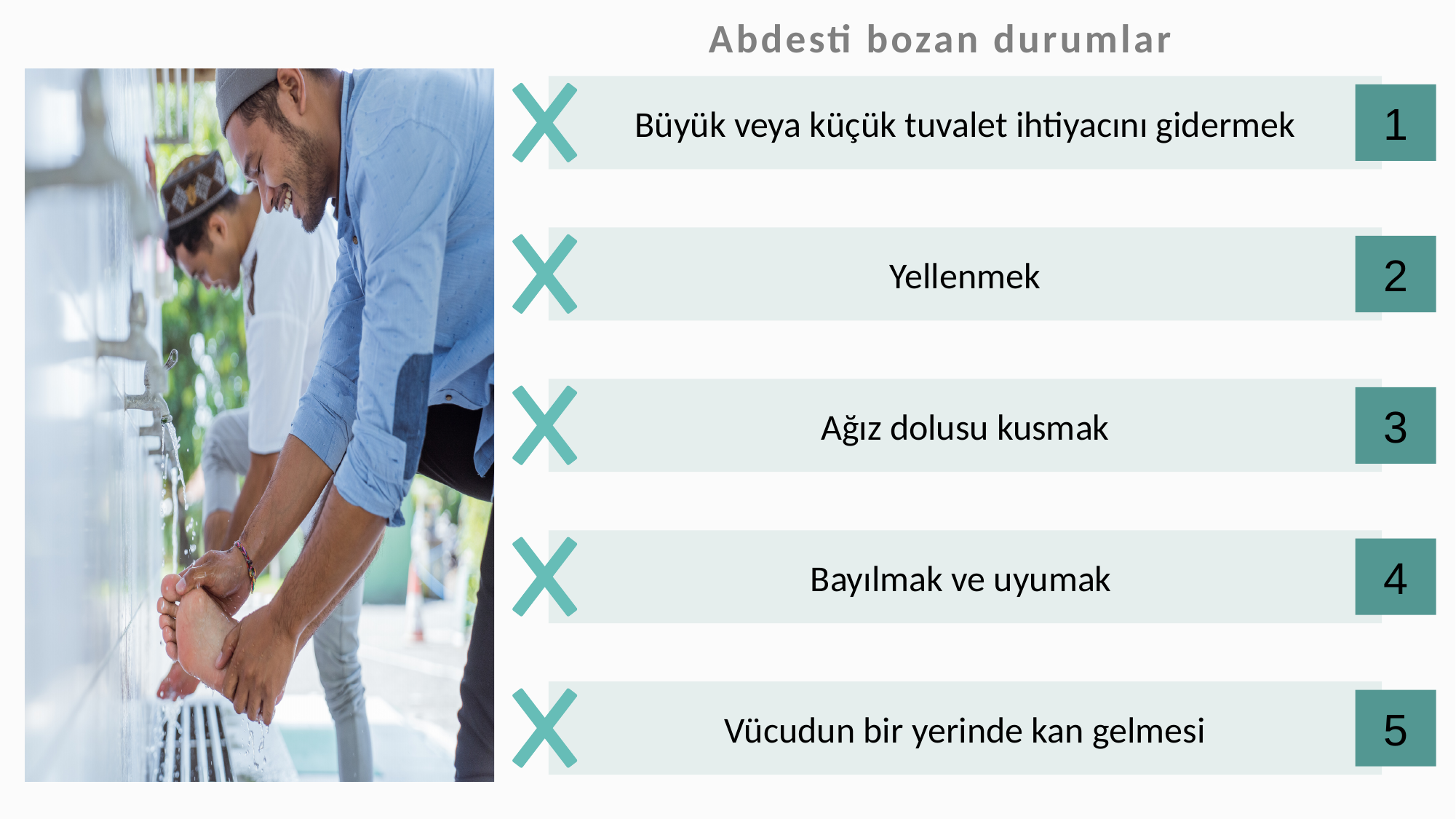

Abdesti bozan durumlar

Büyük veya küçük tuvalet ihtiyacını gidermek
1

Yellenmek
2

Ağız dolusu kusmak
3

Bayılmak ve uyumak
4

Vücudun bir yerinde kan gelmesi
5